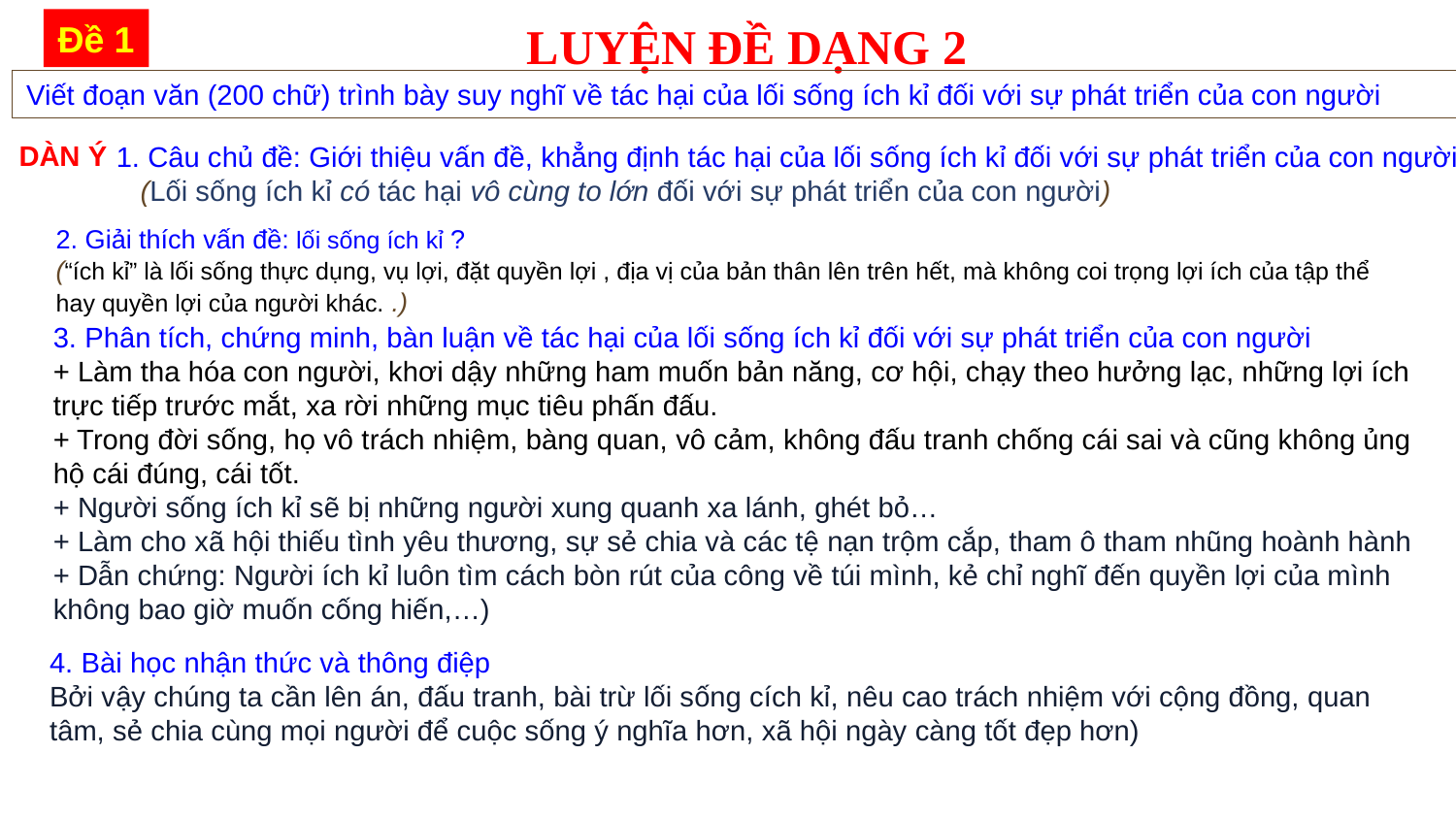

Đề 1
LUYỆN ĐỀ DẠNG 2
Viết đoạn văn (200 chữ) trình bày suy nghĩ về tác hại của lối sống ích kỉ đối với sự phát triển của con người
DÀN Ý
1. Câu chủ đề: Giới thiệu vấn đề, khẳng định tác hại của lối sống ích kỉ đối với sự phát triển của con người
   (Lối sống ích kỉ có tác hại vô cùng to lớn đối với sự phát triển của con người)
2. Giải thích vấn đề: lối sống ích kỉ ?
(“ích kỉ” là lối sống thực dụng, vụ lợi, đặt quyền lợi , địa vị của bản thân lên trên hết, mà không coi trọng lợi ích của tập thể hay quyền lợi của người khác. .)
3. Phân tích, chứng minh, bàn luận về tác hại của lối sống ích kỉ đối với sự phát triển của con người
+ Làm tha hóa con người, khơi dậy những ham muốn bản năng, cơ hội, chạy theo hưởng lạc, những lợi ích trực tiếp trước mắt, xa rời những mục tiêu phấn đấu.
+ Trong đời sống, họ vô trách nhiệm, bàng quan, vô cảm, không đấu tranh chống cái sai và cũng không ủng hộ cái đúng, cái tốt.
+ Người sống ích kỉ sẽ bị những người xung quanh xa lánh, ghét bỏ…
+ Làm cho xã hội thiếu tình yêu thương, sự sẻ chia và các tệ nạn trộm cắp, tham ô tham nhũng hoành hành
+ Dẫn chứng: Người ích kỉ luôn tìm cách bòn rút của công về túi mình, kẻ chỉ nghĩ đến quyền lợi của mình không bao giờ muốn cống hiến,…)
4. Bài học nhận thức và thông điệp
Bởi vậy chúng ta cần lên án, đấu tranh, bài trừ lối sống cích kỉ, nêu cao trách nhiệm với cộng đồng, quan tâm, sẻ chia cùng mọi người để cuộc sống ý nghĩa hơn, xã hội ngày càng tốt đẹp hơn)